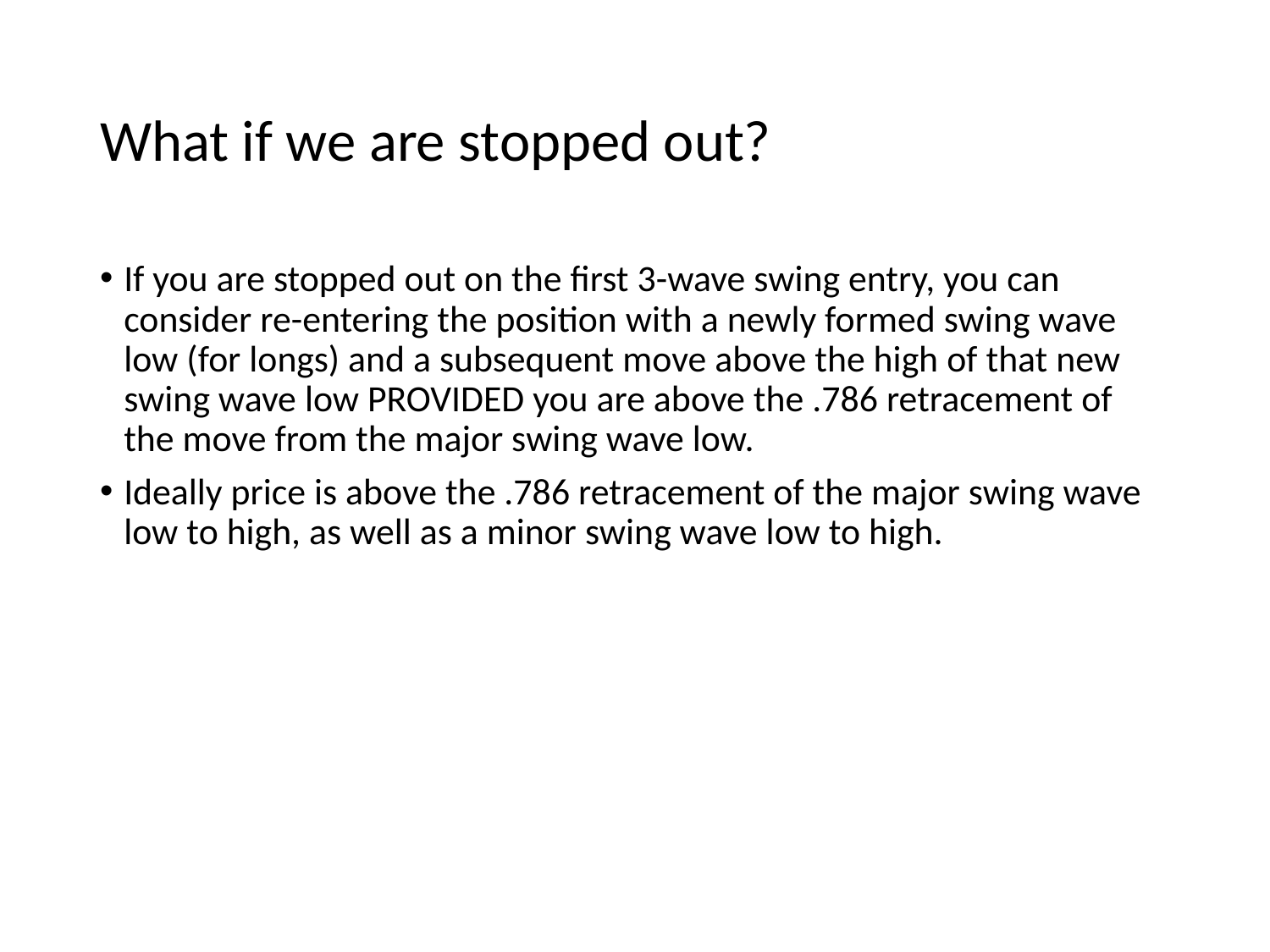

# What if we are stopped out?
If you are stopped out on the first 3-wave swing entry, you can consider re-entering the position with a newly formed swing wave low (for longs) and a subsequent move above the high of that new swing wave low PROVIDED you are above the .786 retracement of the move from the major swing wave low.
Ideally price is above the .786 retracement of the major swing wave low to high, as well as a minor swing wave low to high.